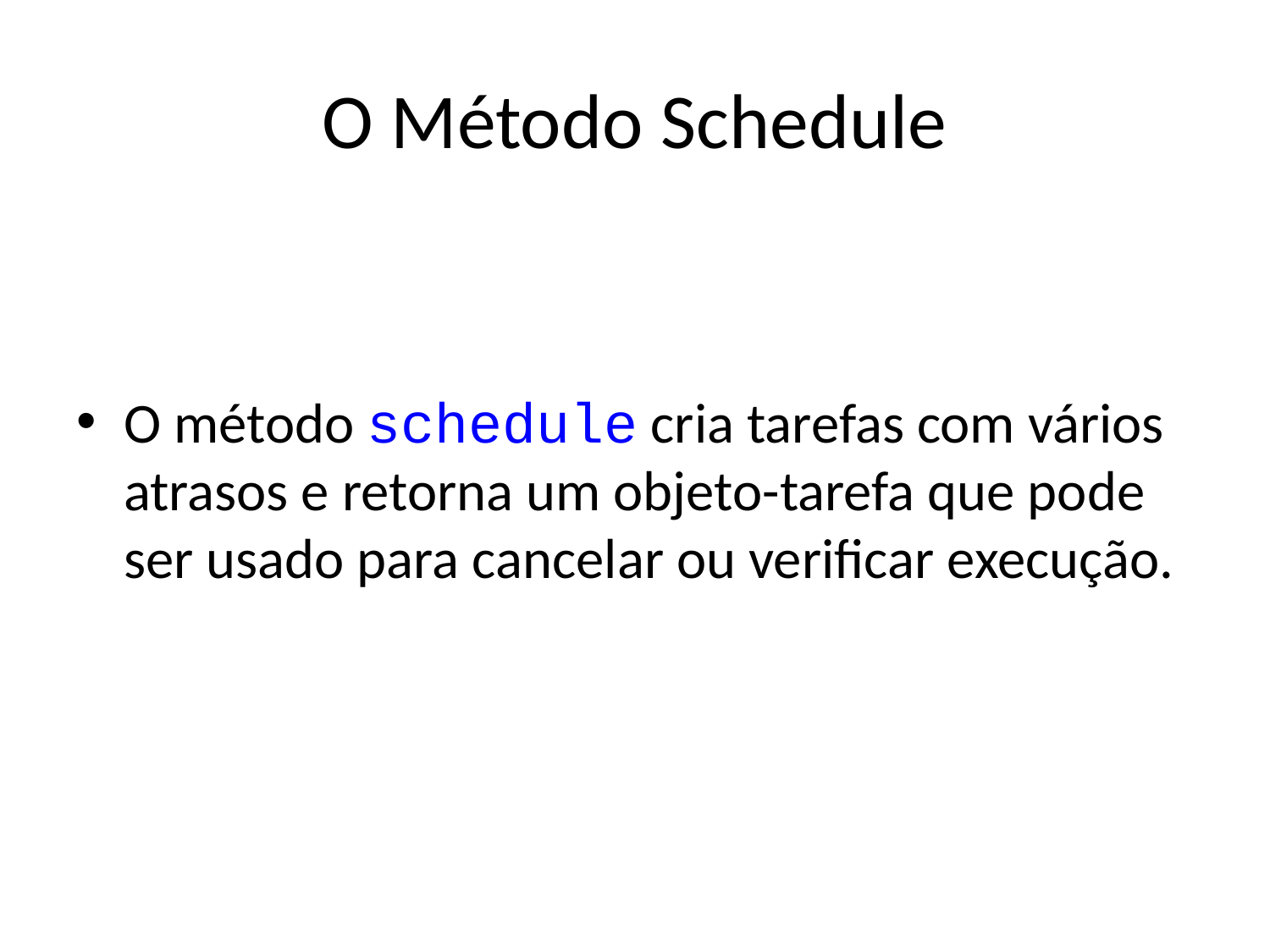

# O Método Schedule

O método schedule cria tarefas com vários atrasos e retorna um objeto-tarefa que pode ser usado para cancelar ou verificar execução.